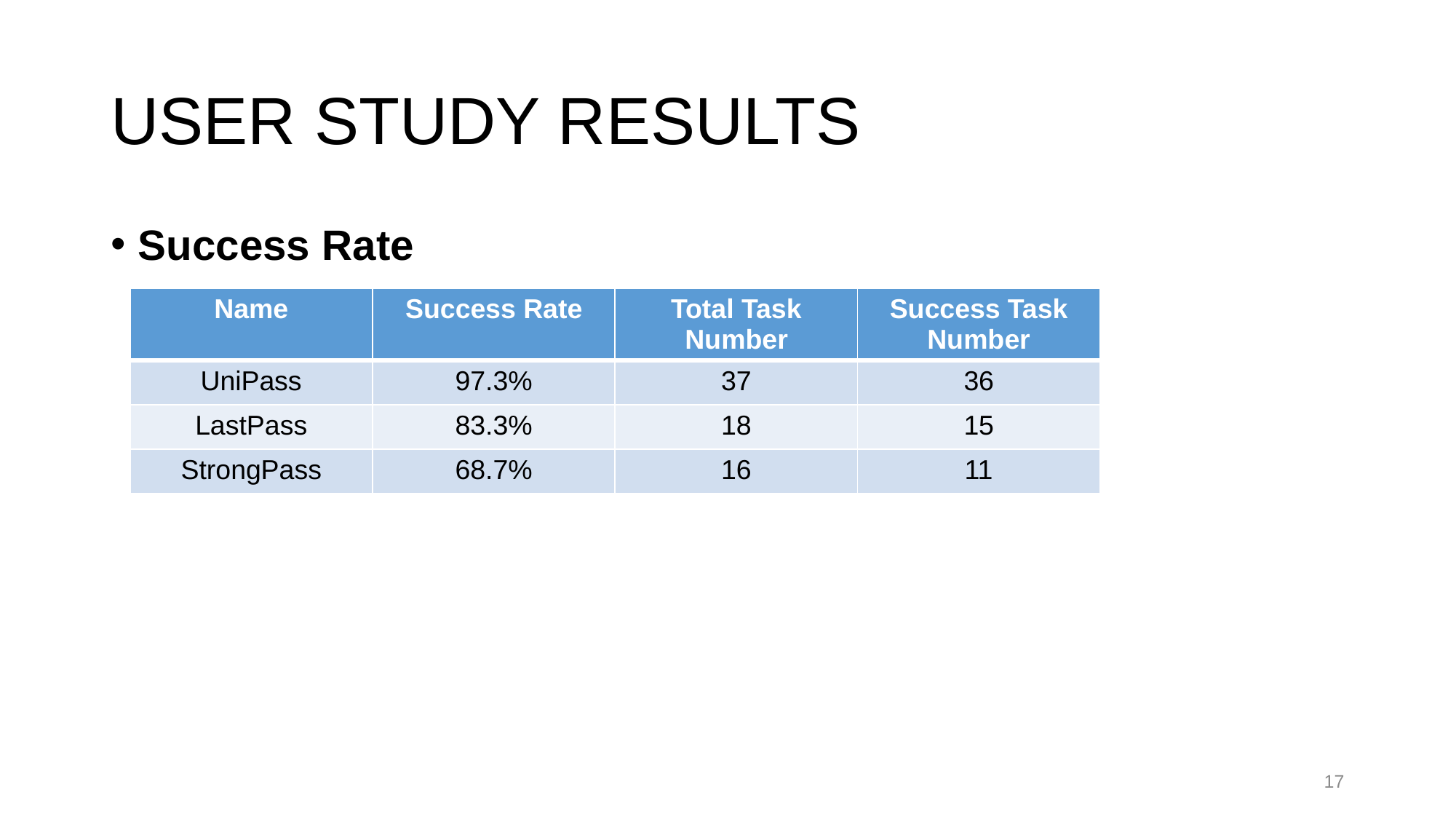

# USER STUDY RESULTS
Success Rate
| Name | Success Rate | Total Task Number | Success Task Number |
| --- | --- | --- | --- |
| UniPass | 97.3% | 37 | 36 |
| LastPass | 83.3% | 18 | 15 |
| StrongPass | 68.7% | 16 | 11 |
17